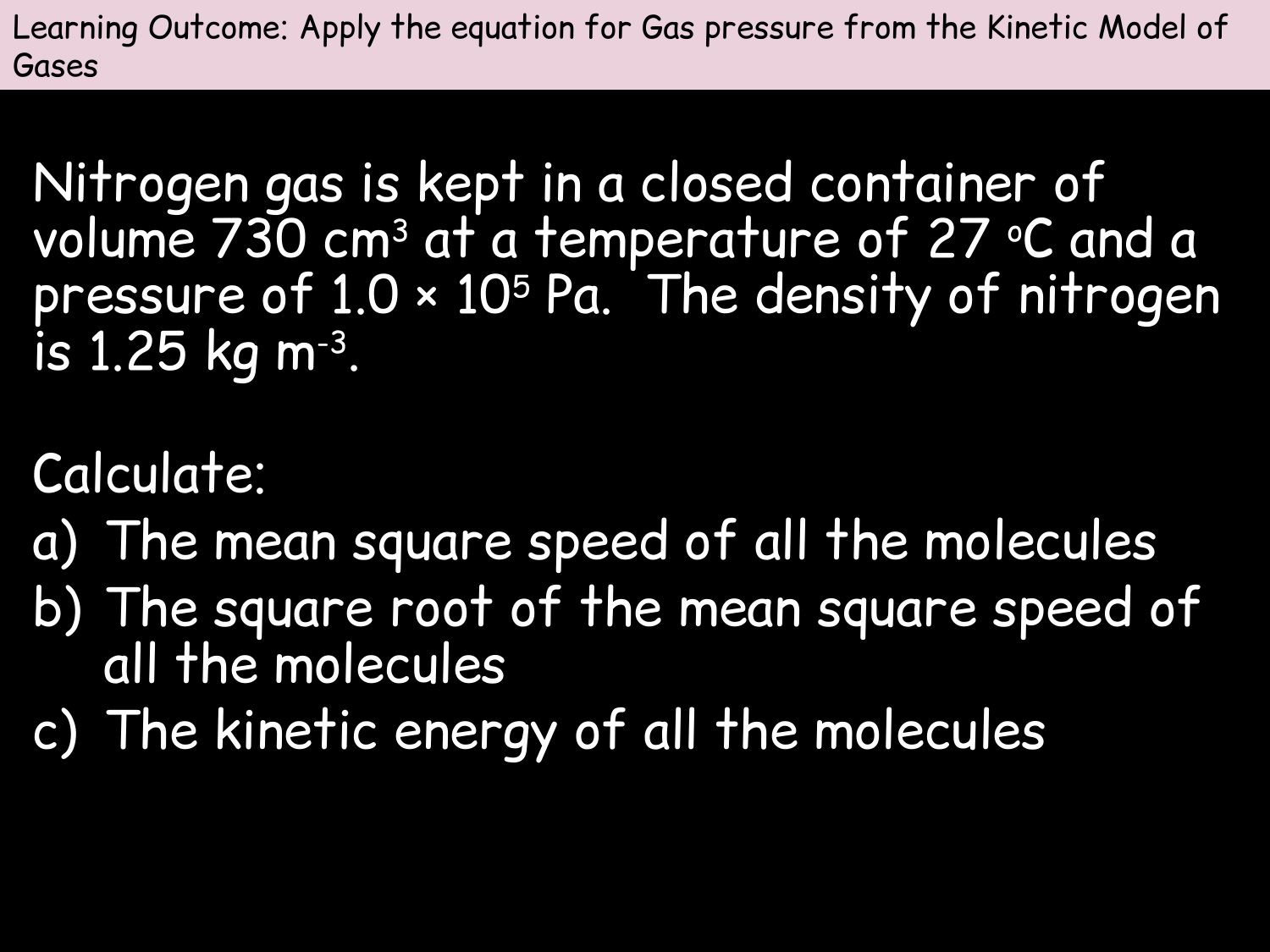

Learning Outcome: Apply the equation for Gas pressure from the Kinetic Model of Gases
Nitrogen gas is kept in a closed container of volume 730 cm3 at a temperature of 27 oC and a pressure of 1.0 × 105 Pa.  The density of nitrogen is 1.25 kg m-3.

Calculate:
The mean square speed of all the molecules
The square root of the mean square speed of all the molecules
The kinetic energy of all the molecules